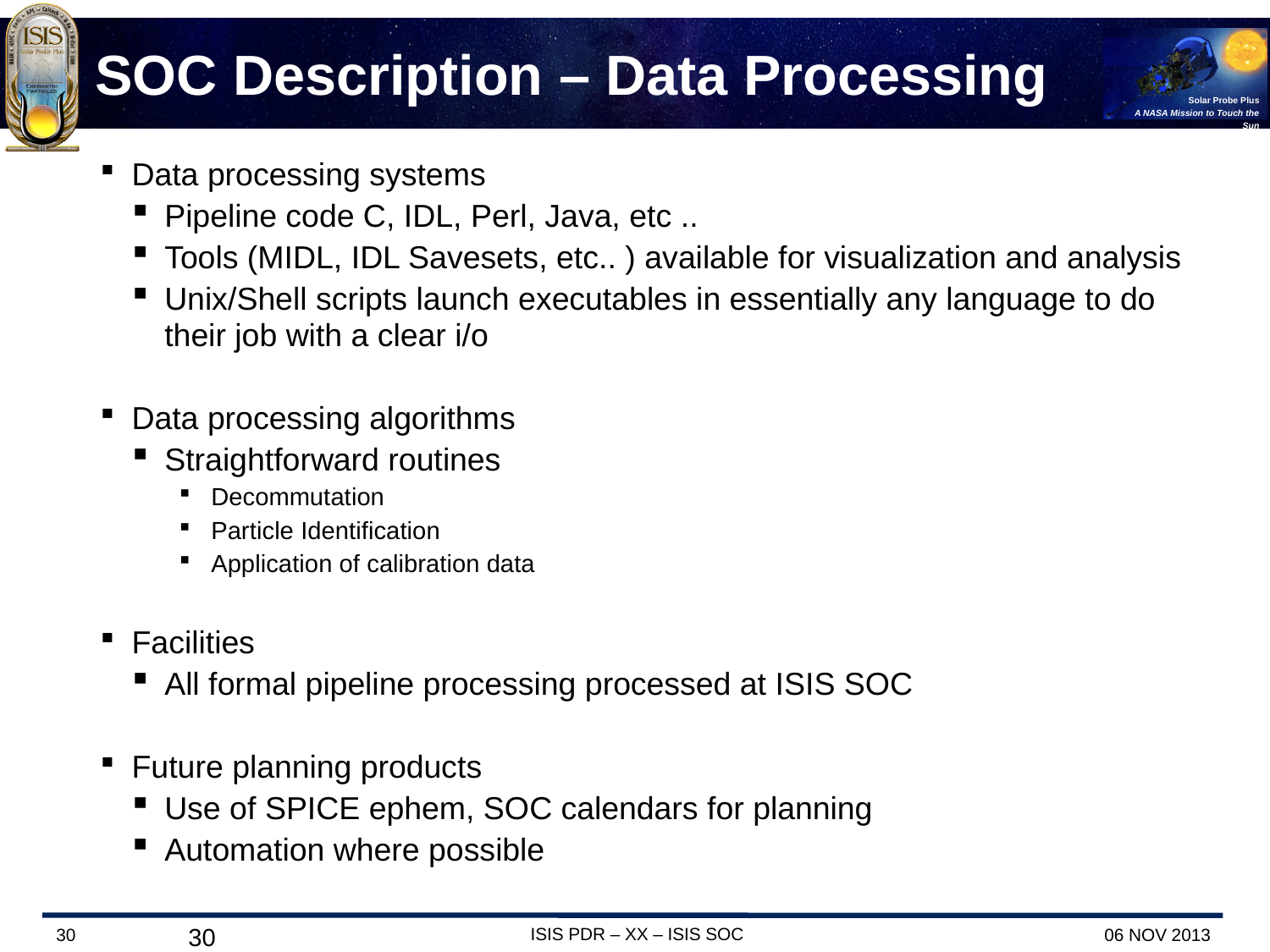

# SOC Description – Data Processing
Data processing systems
Pipeline code C, IDL, Perl, Java, etc ..
Tools (MIDL, IDL Savesets, etc.. ) available for visualization and analysis
Unix/Shell scripts launch executables in essentially any language to do their job with a clear i/o

Data processing algorithms
Straightforward routines
Decommutation
Particle Identification
Application of calibration data

Facilities
All formal pipeline processing processed at ISIS SOC

Future planning products
Use of SPICE ephem, SOC calendars for planning
Automation where possible

30